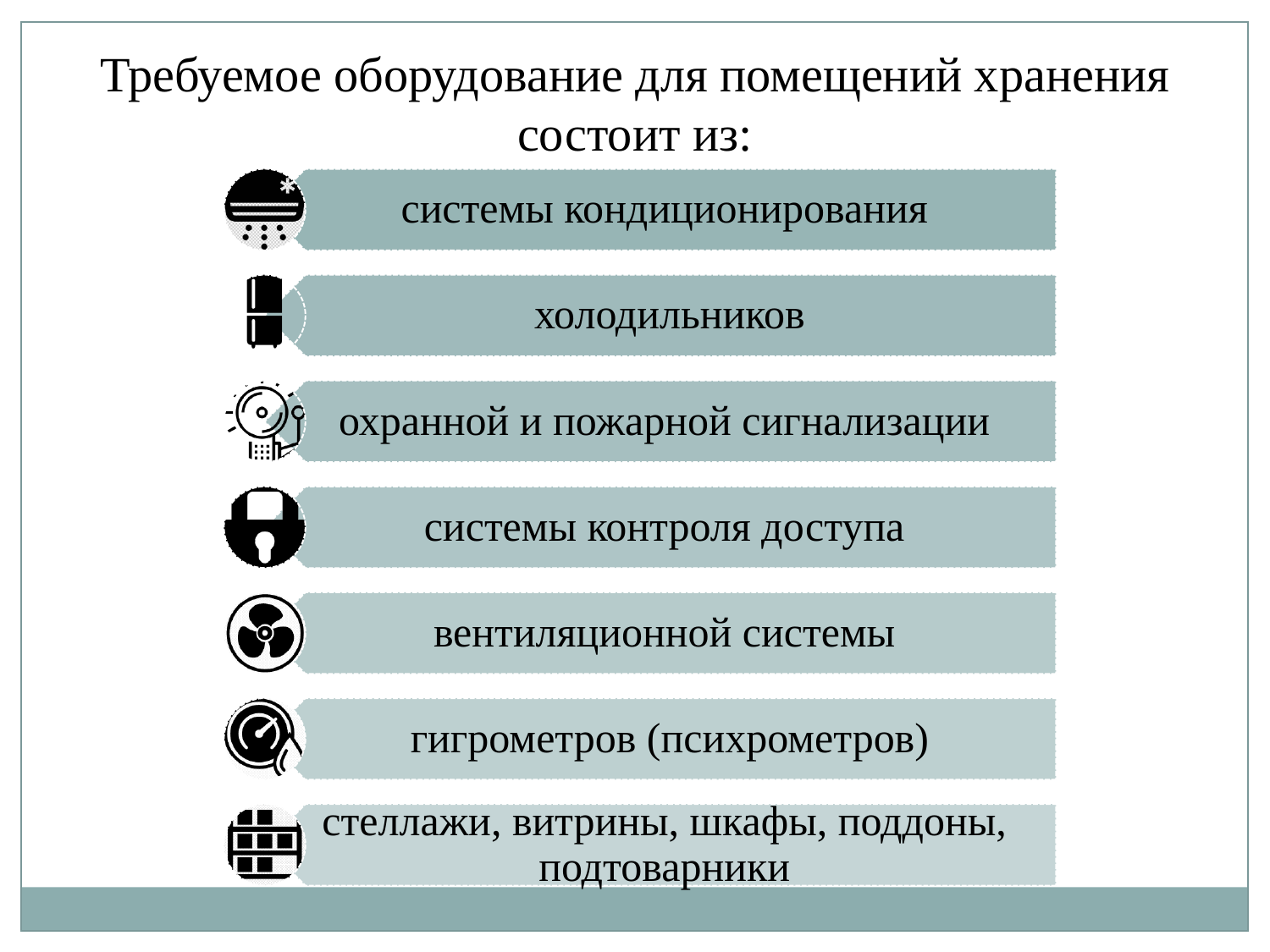

Требуемое оборудование для помещений хранения состоит из:
 системы кондиционирования
 холодильников
 охранной и пожарной сигнализации
 системы контроля доступа
 вентиляционной системы
 гигрометров (психрометров)
стеллажи, витрины, шкафы, поддоны, подтоварники